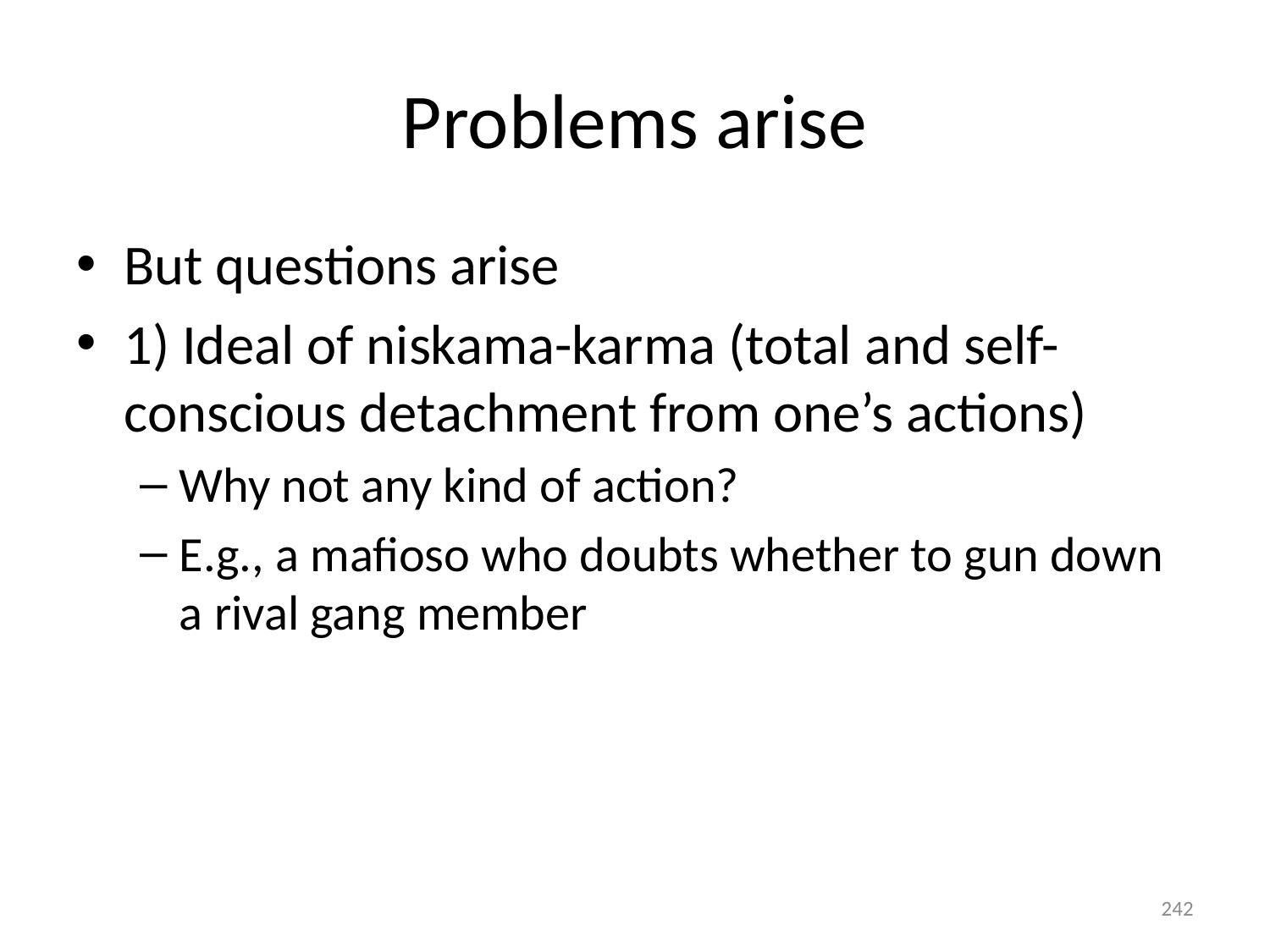

# Problems arise
But questions arise
1) Ideal of niskama-karma (total and self-conscious detachment from one’s actions)
Why not any kind of action?
E.g., a mafioso who doubts whether to gun down a rival gang member
242